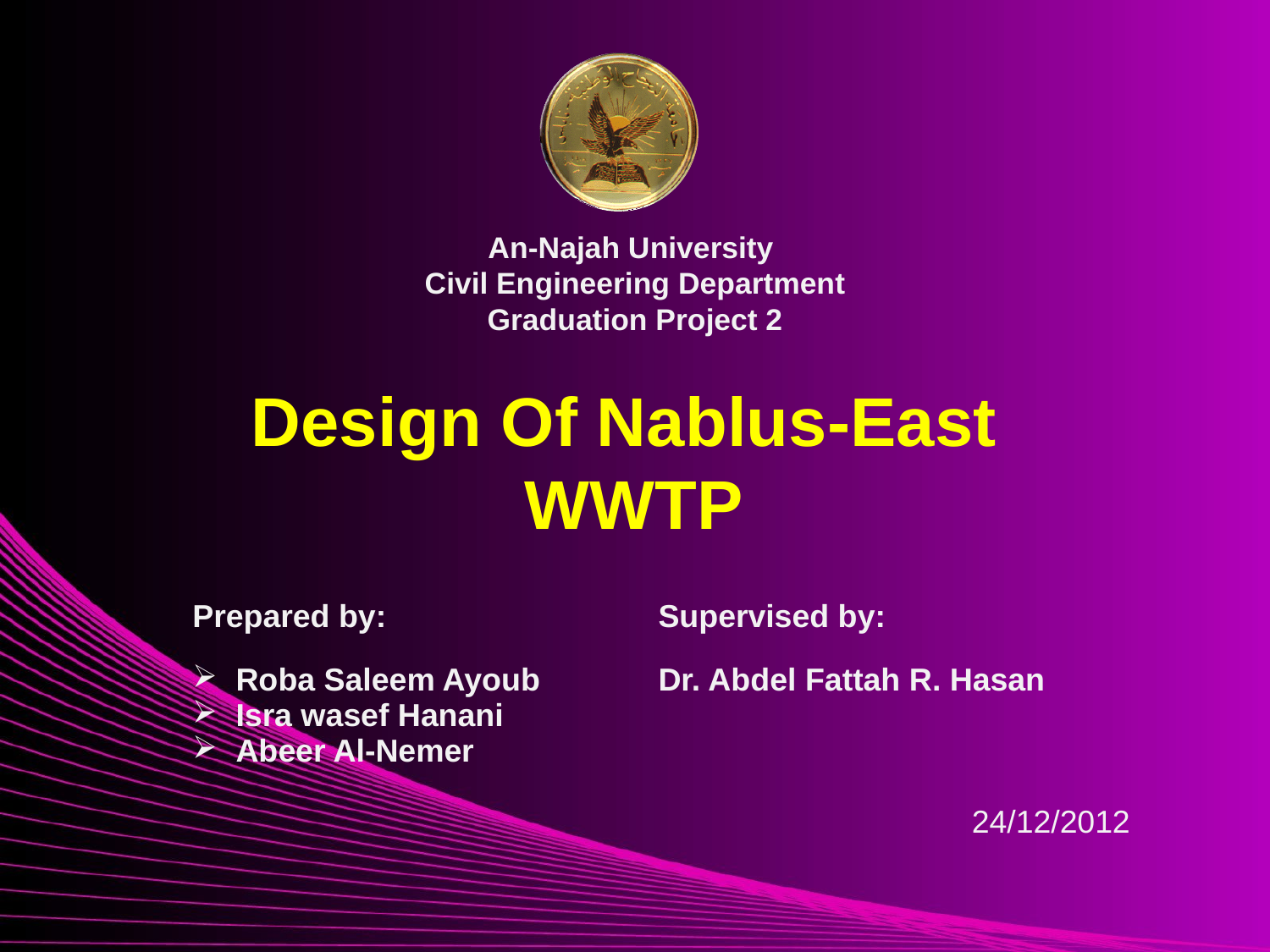

An-Najah University
Civil Engineering Department
Graduation Project 2

# Design Of Nablus-East WWTP
| Prepared by: | Supervised by: |
| --- | --- |
| Roba Saleem Ayoub Isra wasef Hanani Abeer Al-Nemer | Dr. Abdel Fattah R. Hasan 24/12/2012 |